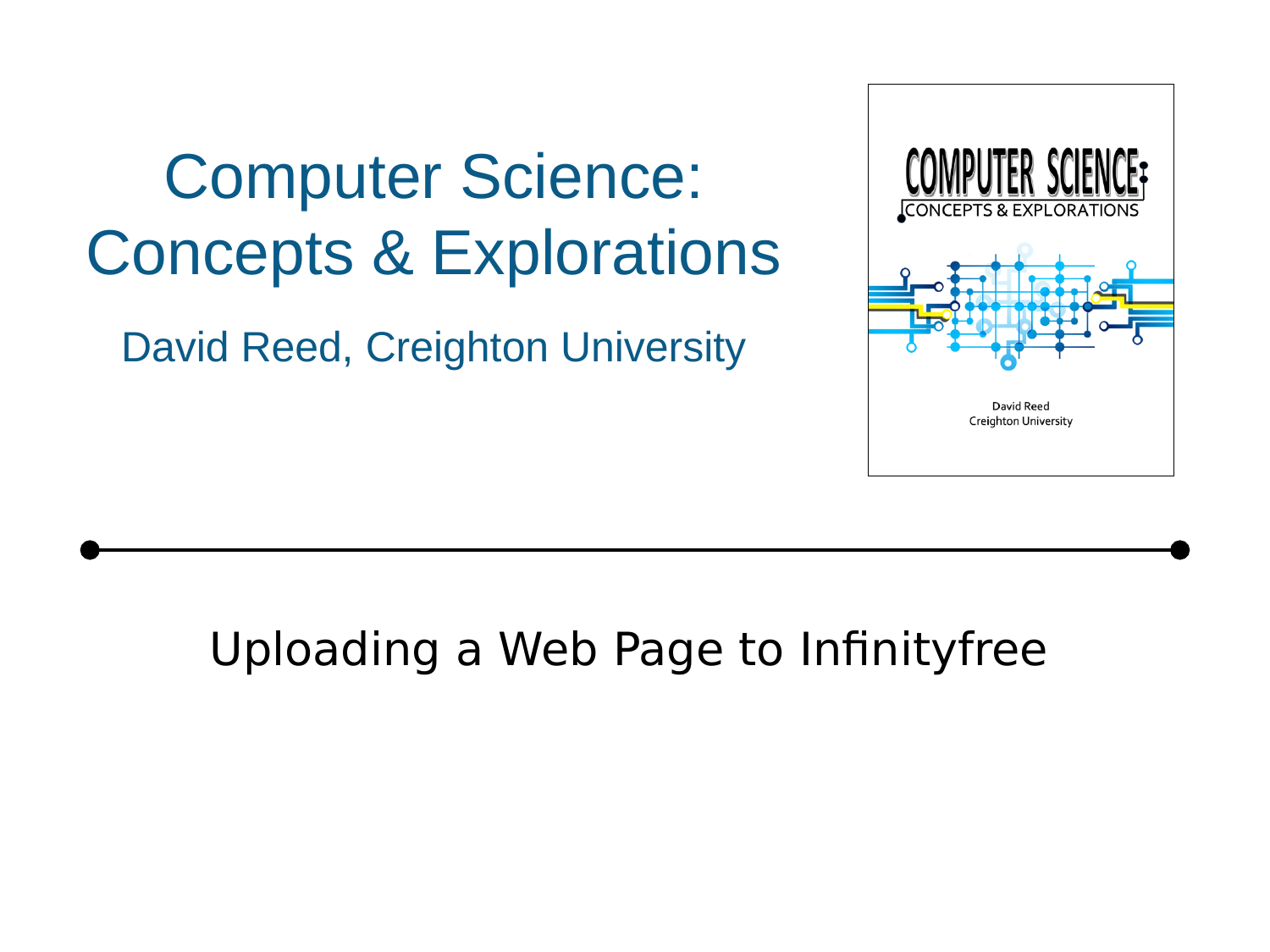

# Computer Science: Concepts & Explorations David Reed, Creighton University
Uploading a Web Page to Infinityfree